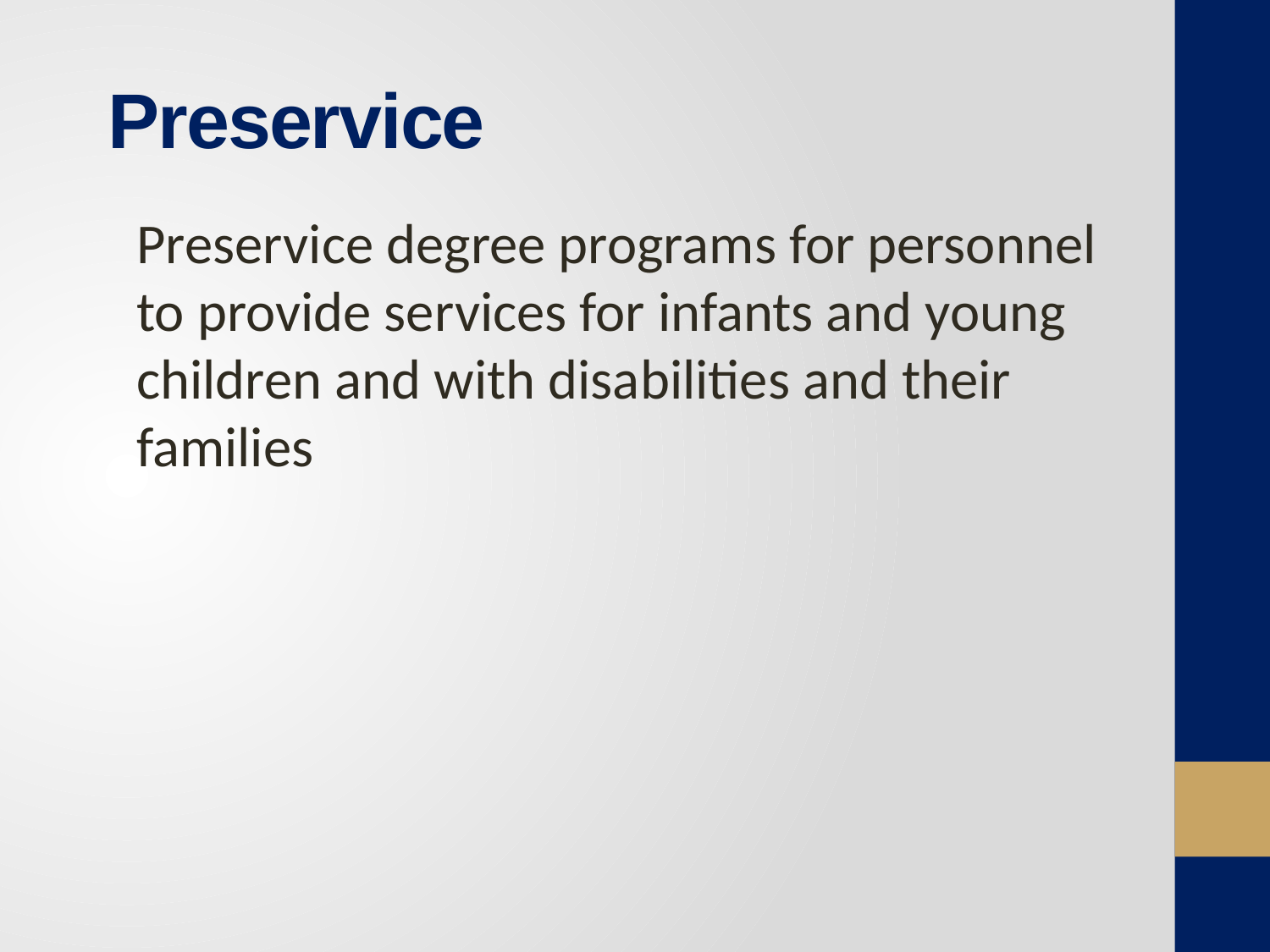

# Preservice
Preservice degree programs for personnel to provide services for infants and young children and with disabilities and their families